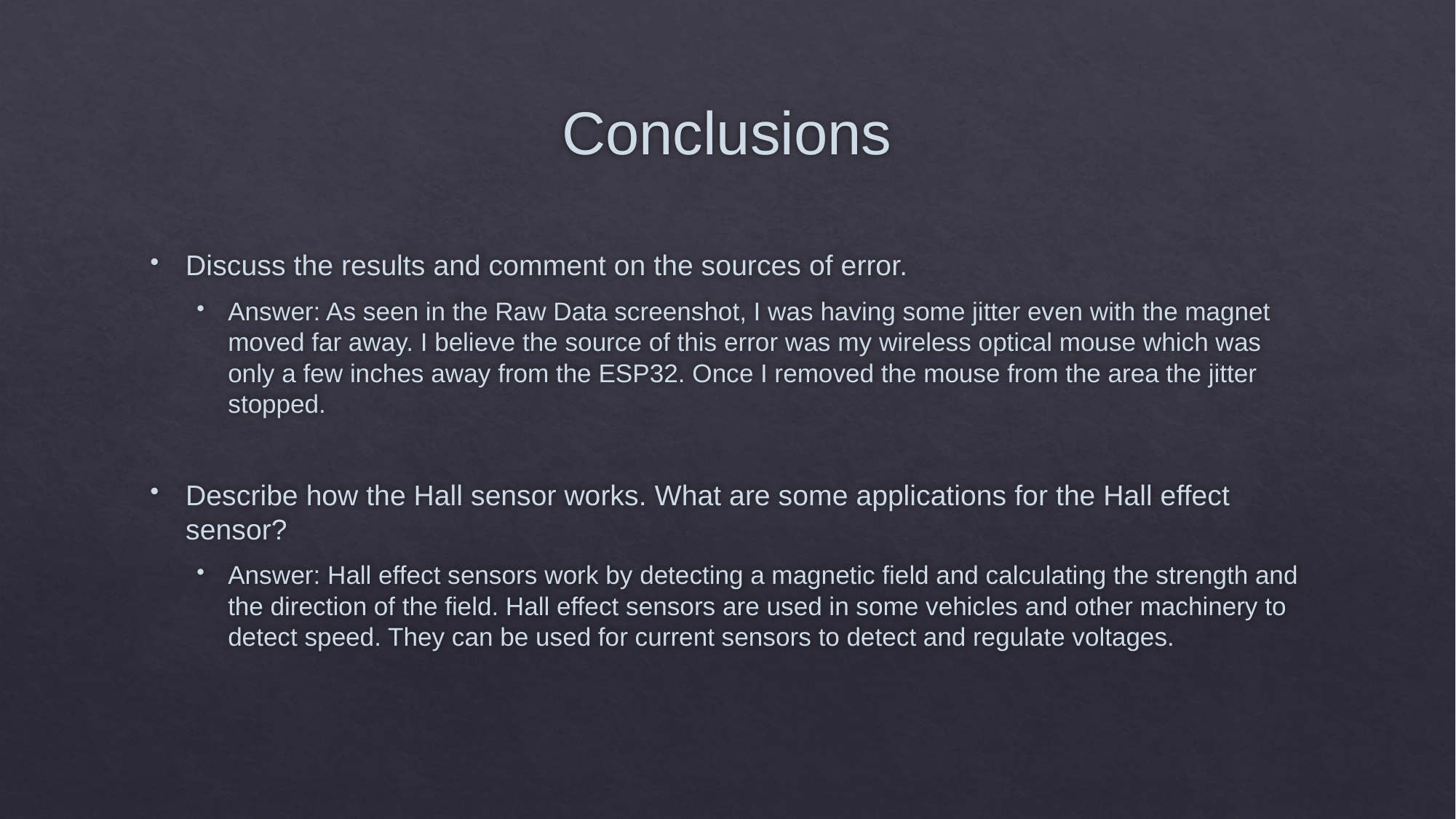

# Conclusions
Discuss the results and comment on the sources of error.
Answer: As seen in the Raw Data screenshot, I was having some jitter even with the magnet moved far away. I believe the source of this error was my wireless optical mouse which was only a few inches away from the ESP32. Once I removed the mouse from the area the jitter stopped.

Describe how the Hall sensor works. What are some applications for the Hall effect sensor?
Answer: Hall effect sensors work by detecting a magnetic field and calculating the strength and the direction of the field. Hall effect sensors are used in some vehicles and other machinery to detect speed. They can be used for current sensors to detect and regulate voltages.